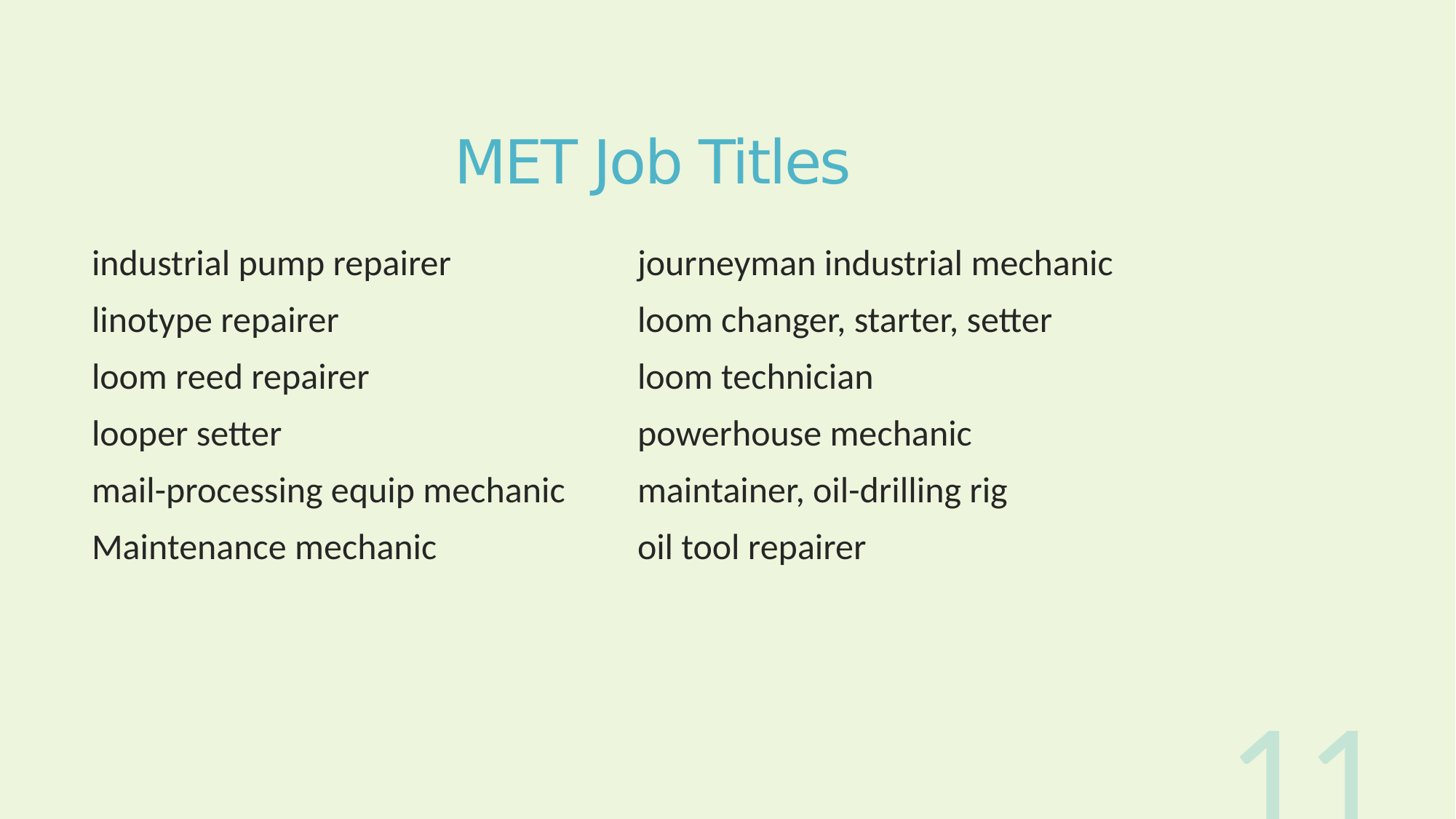

# MET Job Titles
industrial pump repairer		journeyman industrial mechanic
linotype repairer			loom changer, starter, setter
loom reed repairer			loom technician
looper setter 				powerhouse mechanic
mail-processing equip mechanic	maintainer, oil-drilling rig
Maintenance mechanic		oil tool repairer

11